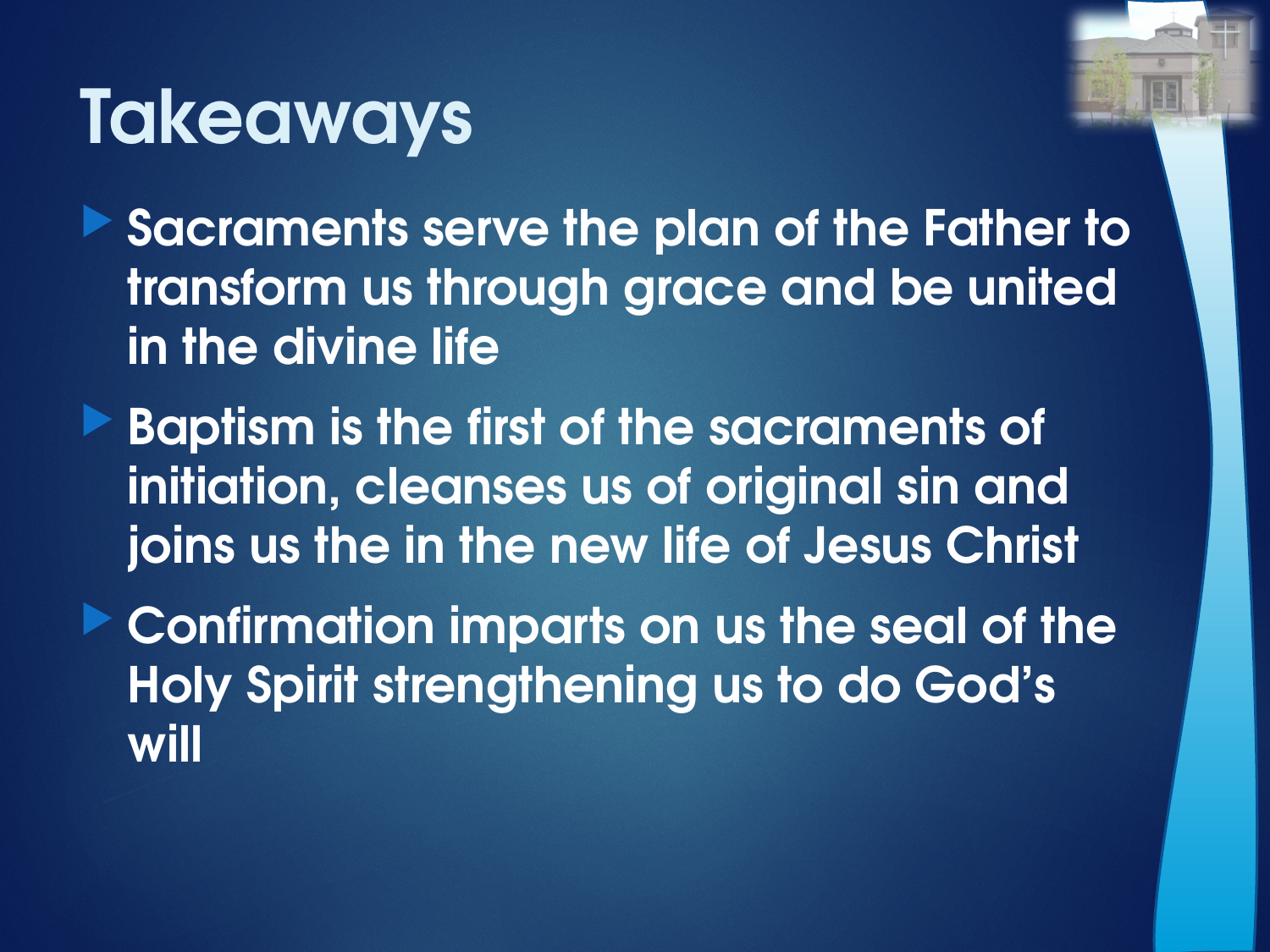

# Takeaways
Sacraments serve the plan of the Father to transform us through grace and be united in the divine life
Baptism is the first of the sacraments of initiation, cleanses us of original sin and joins us the in the new life of Jesus Christ
Confirmation imparts on us the seal of the Holy Spirit strengthening us to do God’s will